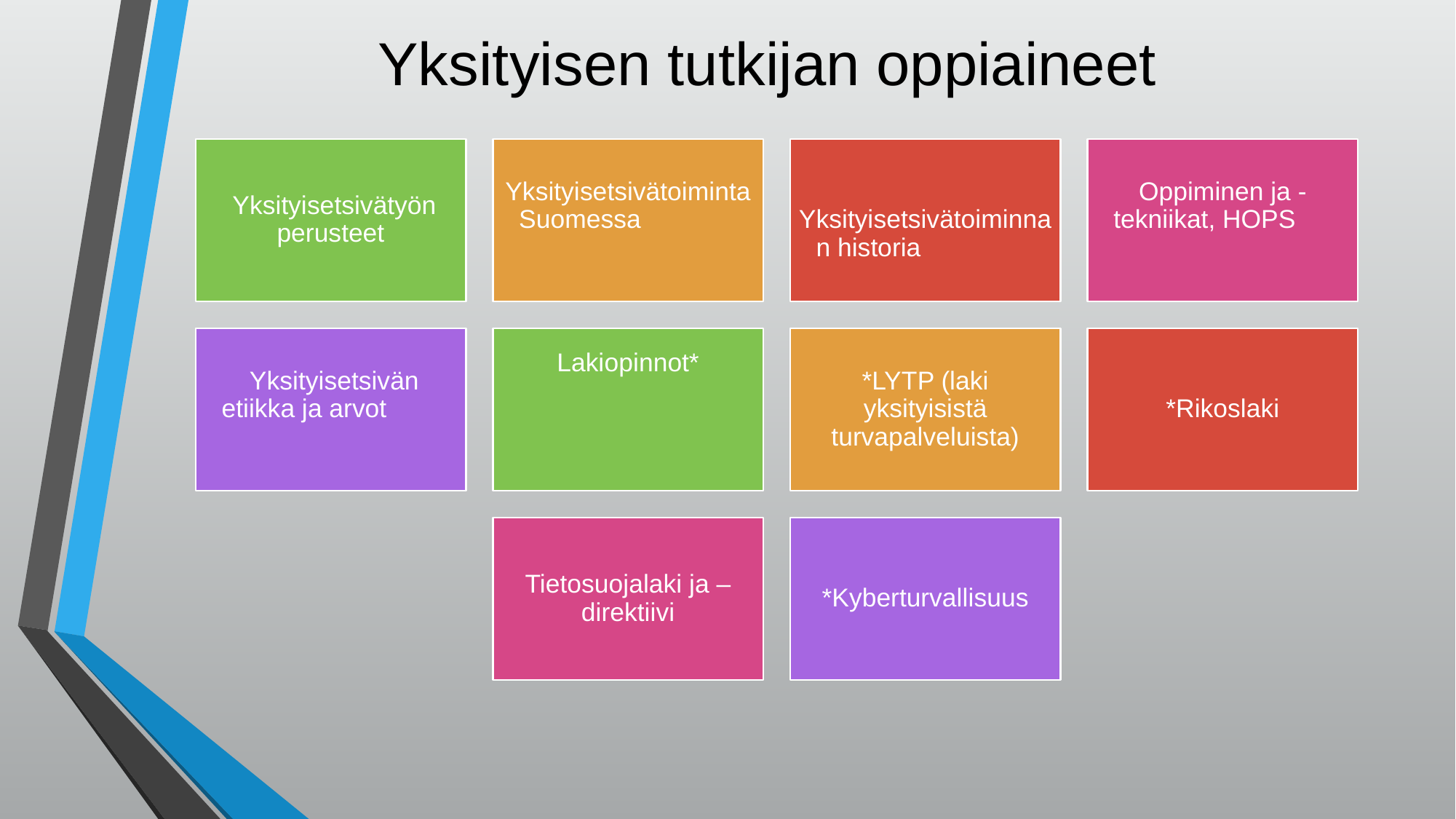

# Yksityisen tutkijan oppiaineet
 Yksityisetsivätyön perusteet
Yksityisetsivätoiminta Suomessa
 Yksityisetsivätoiminnan historia
Oppiminen ja -tekniikat, HOPS
 Yksityisetsivän etiikka ja arvot
Lakiopinnot*

*LYTP (laki yksityisistä turvapalveluista)
*Rikoslaki
Tietosuojalaki ja –direktiivi
*Kyberturvallisuus